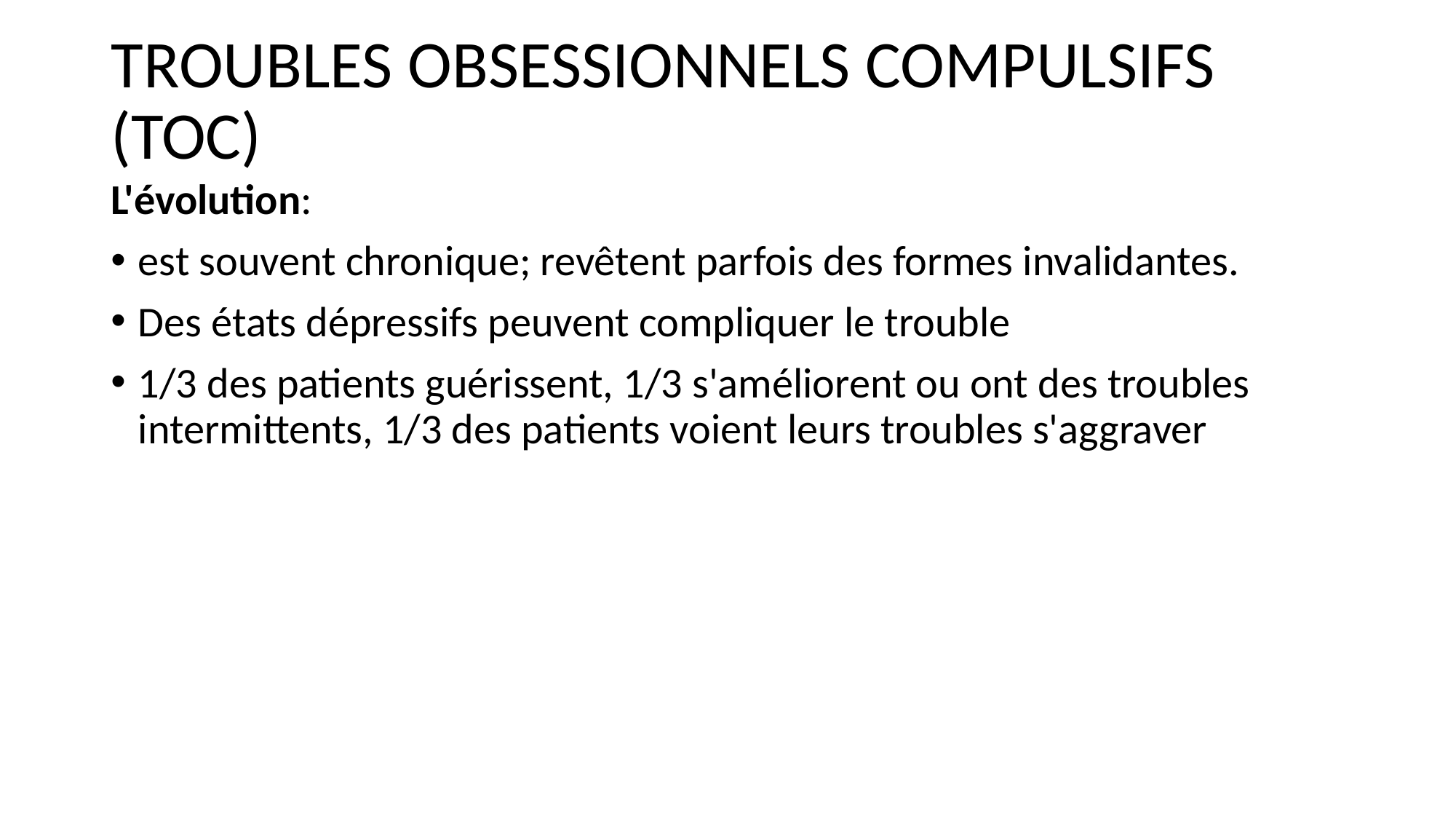

# TROUBLES OBSESSIONNELS COMPULSIFS (TOC)
L'évolution:
est souvent chronique; revêtent parfois des formes invalidantes.
Des états dépressifs peuvent compliquer le trouble
1/3 des patients guérissent, 1/3 s'améliorent ou ont des troubles intermittents, 1/3 des patients voient leurs troubles s'aggraver